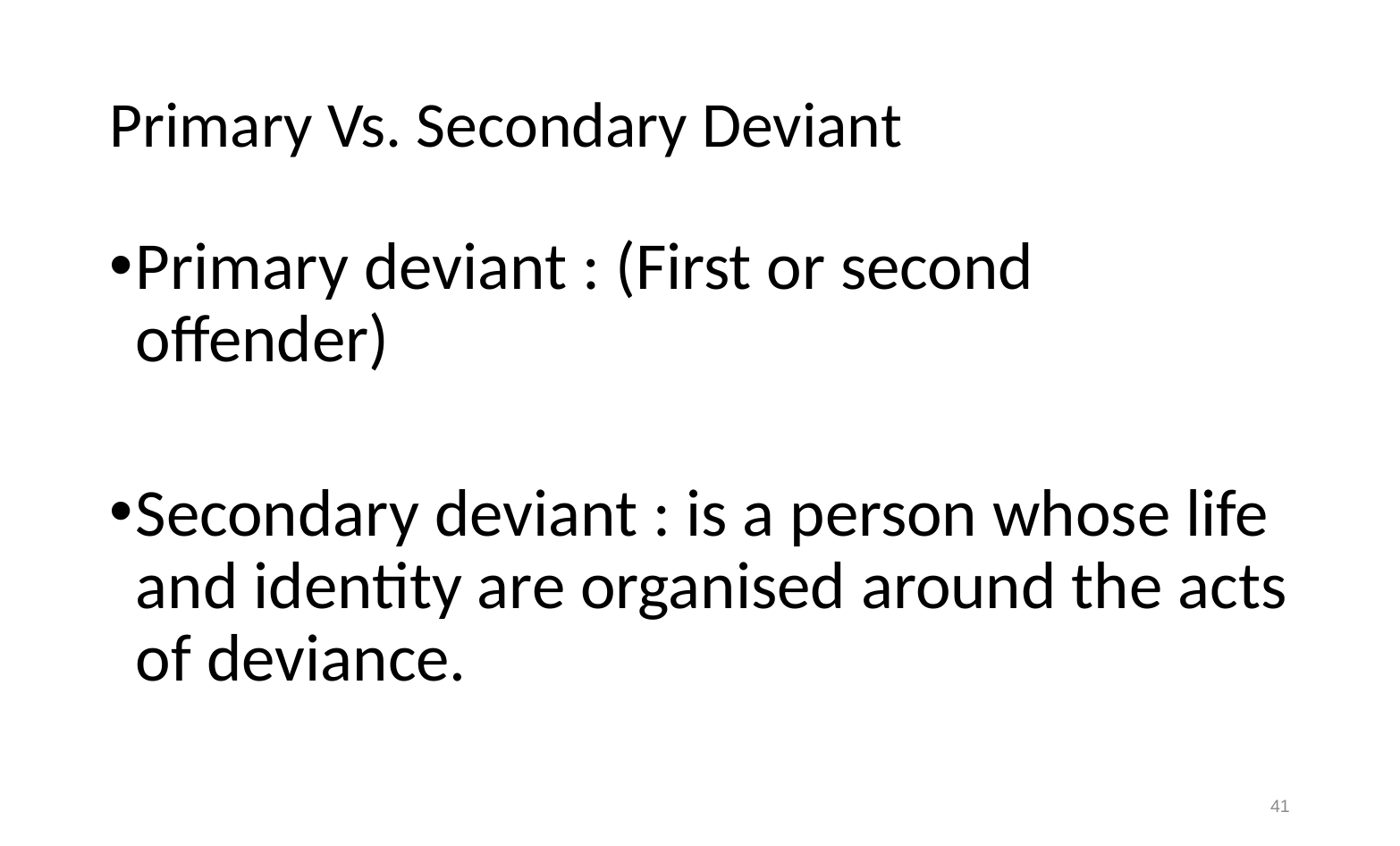

# Primary Vs. Secondary Deviant
Primary deviant : (First or second offender)

Secondary deviant : is a person whose life and identity are organised around the acts of deviance.

41